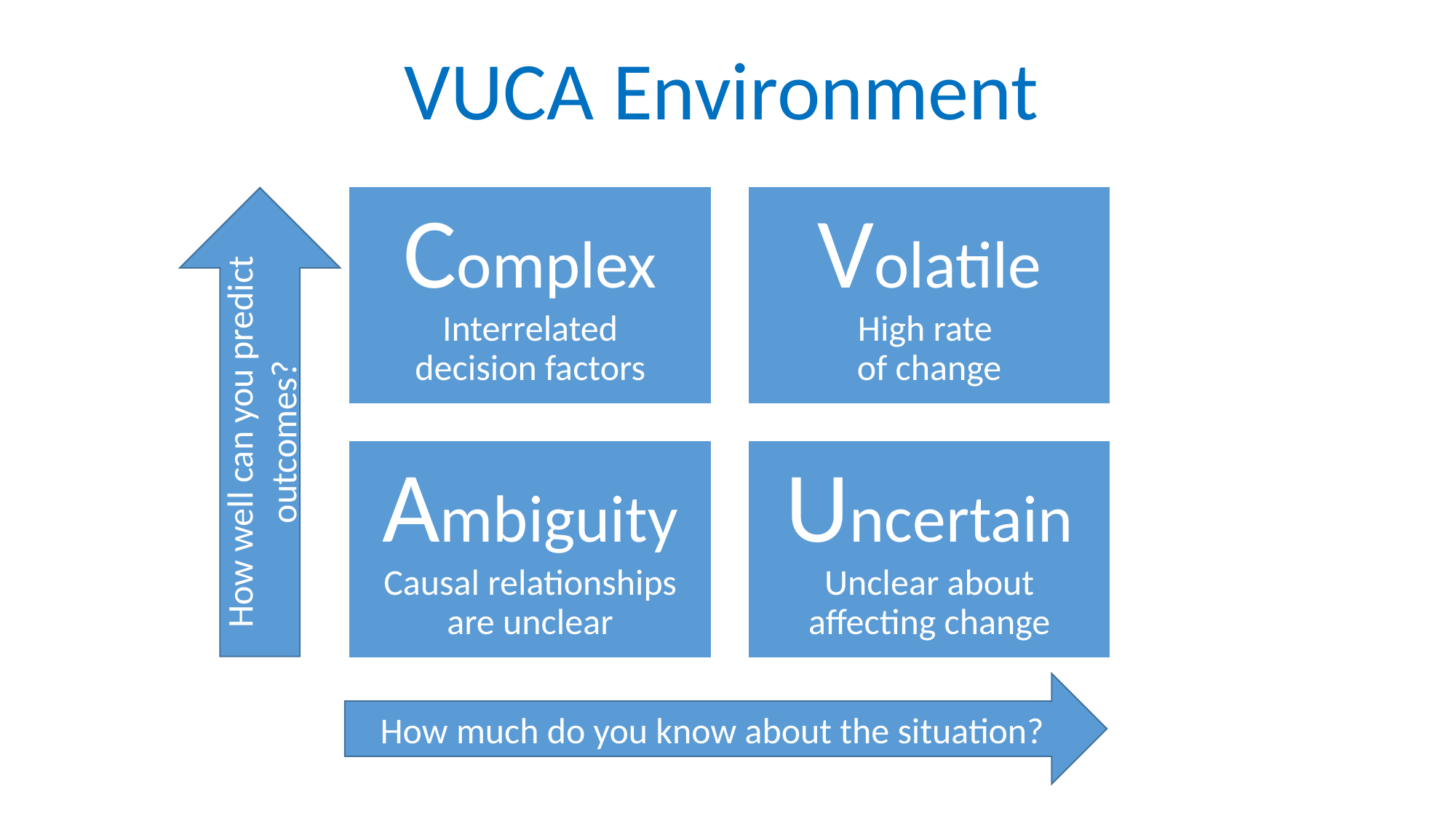

VUCA Environment
Complex
Interrelated
decision factors
Volatile
High rate
of change
Ambiguity
Causal relationships
are unclear
Uncertain
Unclear about
affecting change
How well can you predict outcomes?
How much do you know about the situation?